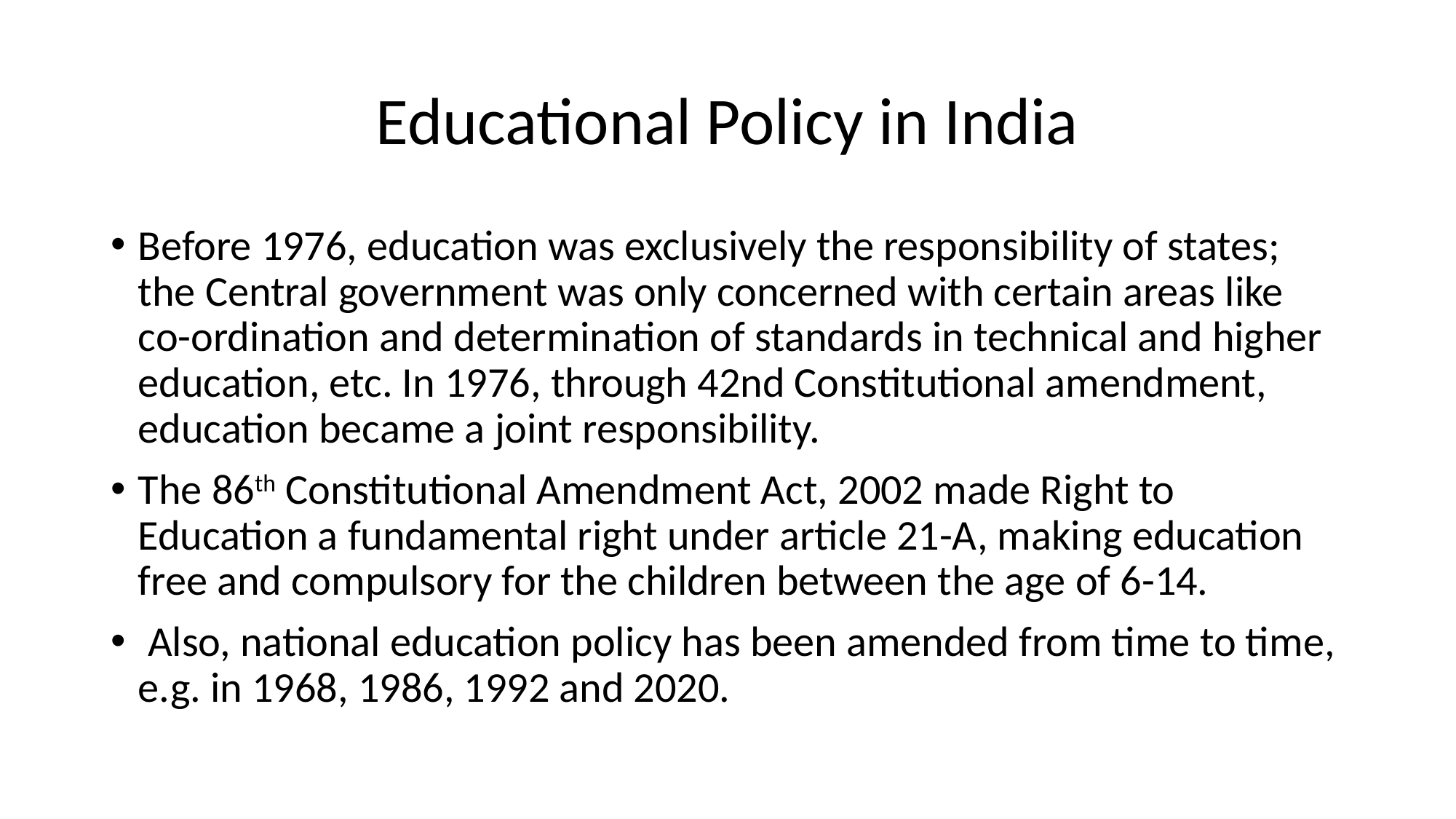

# Educational Policy in India
Before 1976, education was exclusively the responsibility of states; the Central government was only concerned with certain areas like co-ordination and determination of standards in technical and higher education, etc. In 1976, through 42nd Constitutional amendment, education became a joint responsibility.
The 86th Constitutional Amendment Act, 2002 made Right to Education a fundamental right under article 21-A, making education free and compulsory for the children between the age of 6-14.
 Also, national education policy has been amended from time to time, e.g. in 1968, 1986, 1992 and 2020.